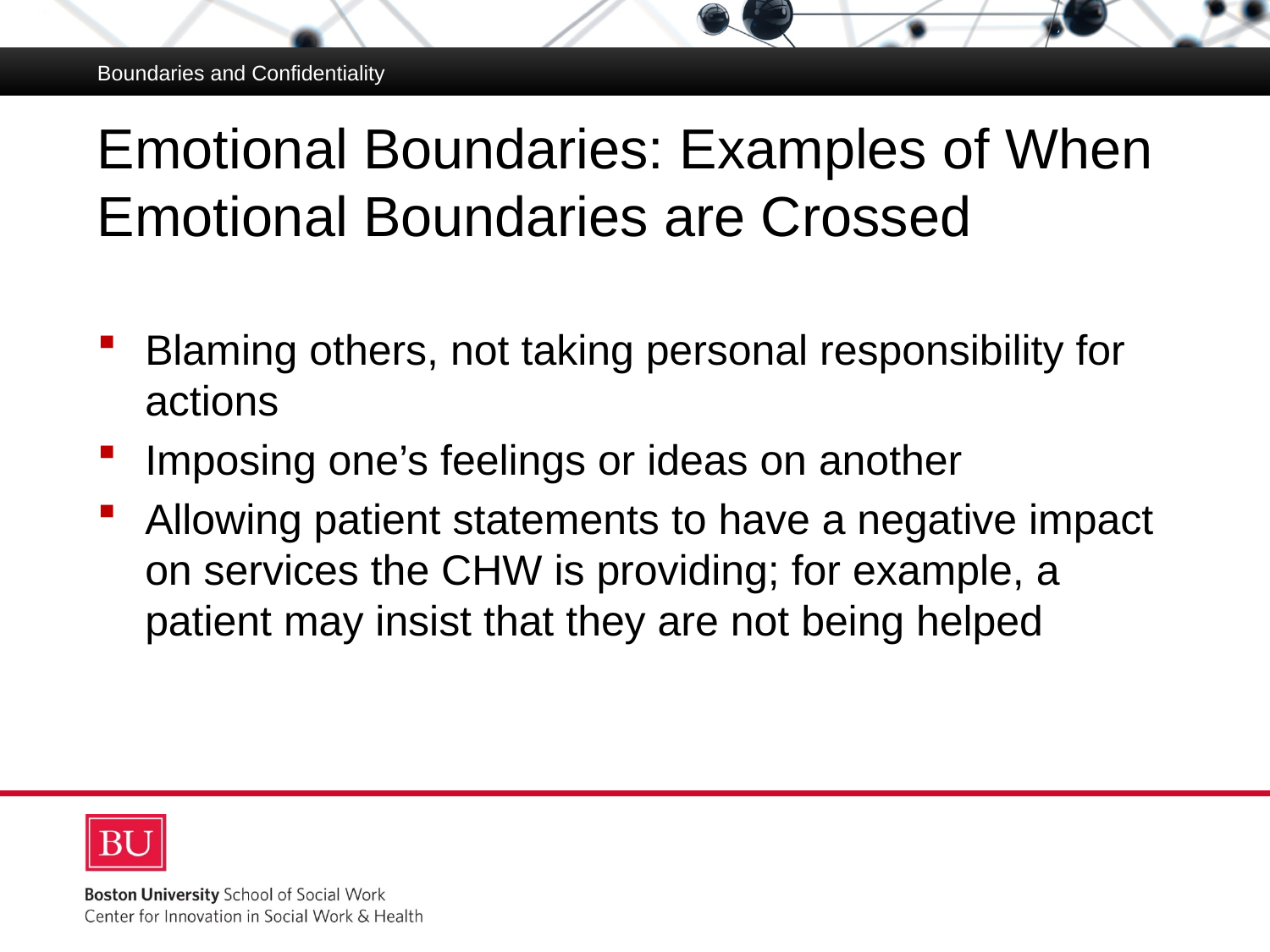

Boundaries and Confidentiality
# Emotional Boundaries: Examples of When Emotional Boundaries are Crossed
Blaming others, not taking personal responsibility for actions
Imposing one’s feelings or ideas on another
Allowing patient statements to have a negative impact on services the CHW is providing; for example, a patient may insist that they are not being helped